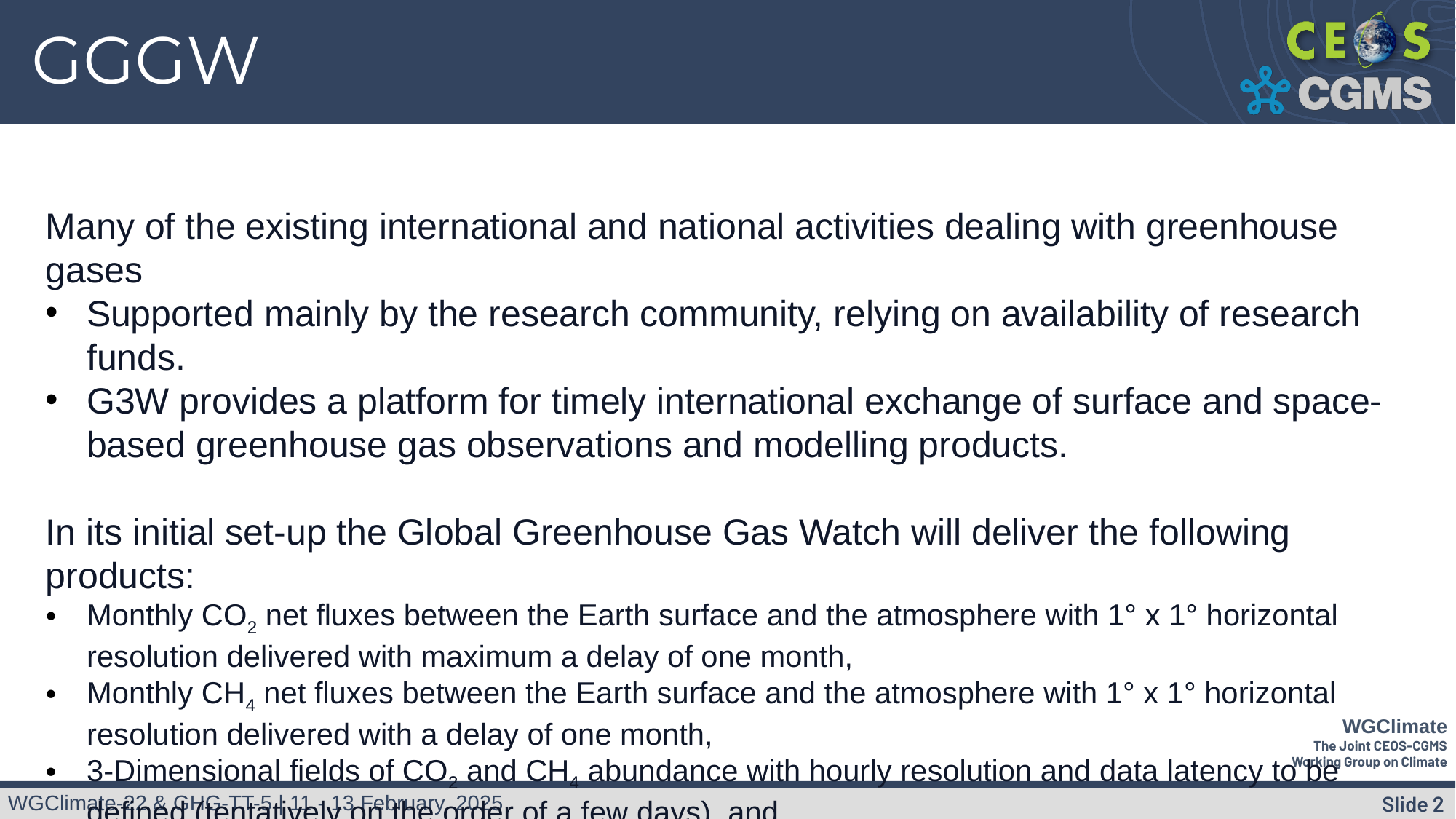

# GGGW
Many of the existing international and national activities dealing with greenhouse gases
Supported mainly by the research community, relying on availability of research funds.
G3W provides a platform for timely international exchange of surface and space-based greenhouse gas observations and modelling products.

In its initial set-up the Global Greenhouse Gas Watch will deliver the following products:
Monthly CO2 net fluxes between the Earth surface and the atmosphere with 1° x 1° horizontal resolution delivered with maximum a delay of one month,
Monthly CH4 net fluxes between the Earth surface and the atmosphere with 1° x 1° horizontal resolution delivered with a delay of one month,
3-Dimensional fields of CO2 and CH4 abundance with hourly resolution and data latency to be defined (tentatively on the order of a few days), and
N2O abundances and net fluxes with resolution and latency still to be defined.